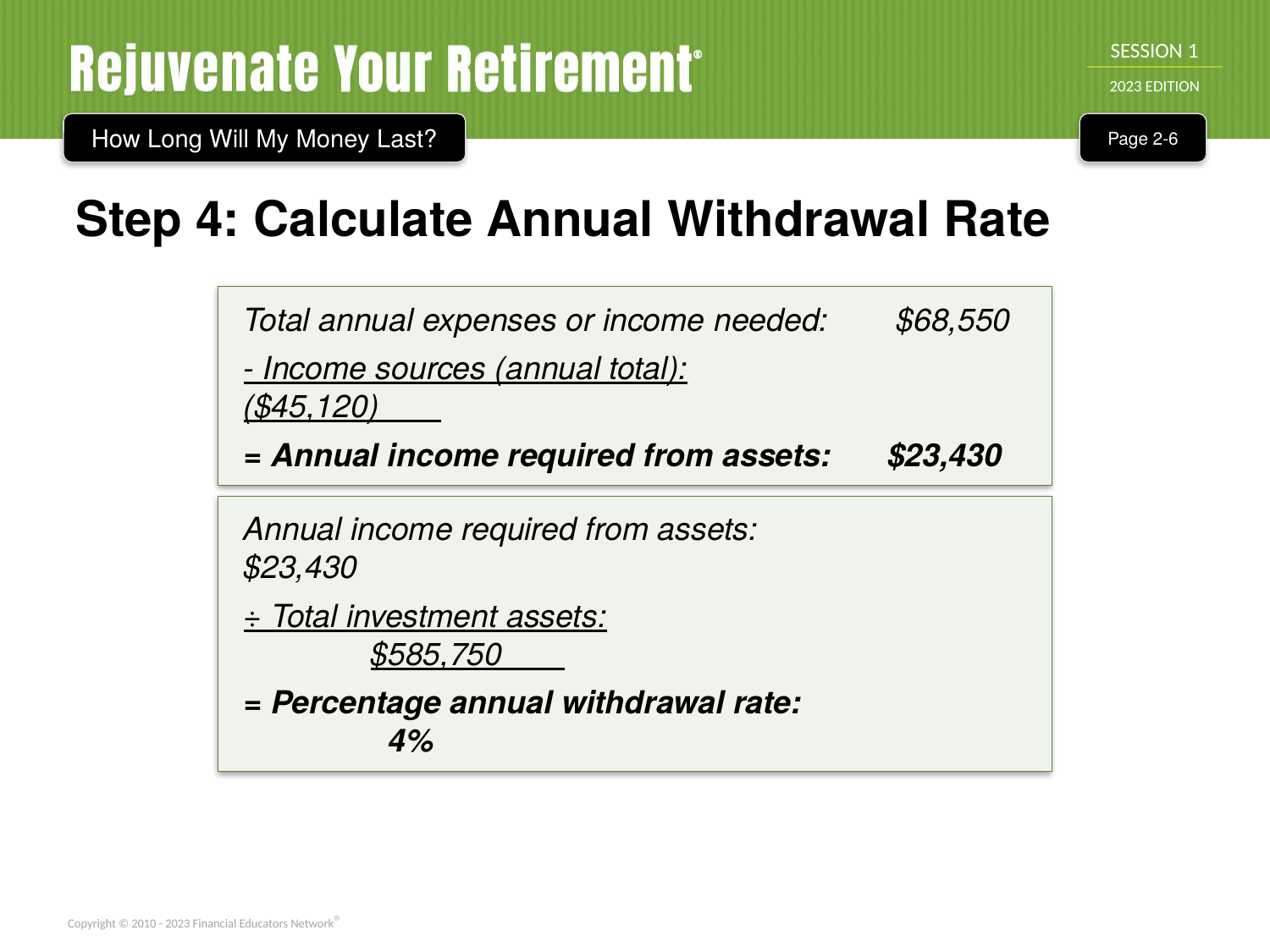

How Long Will My Money Last?
Page 2-6
Step 4: Calculate Annual Withdrawal Rate
Total annual expenses or income needed:	  $68,550
- Income sources (annual total):			($45,120)
= Annual income required from assets:	 $23,430
Annual income required from assets:		  $23,430
÷ Total investment assets:					$585,750
= Percentage annual withdrawal rate:			  4%